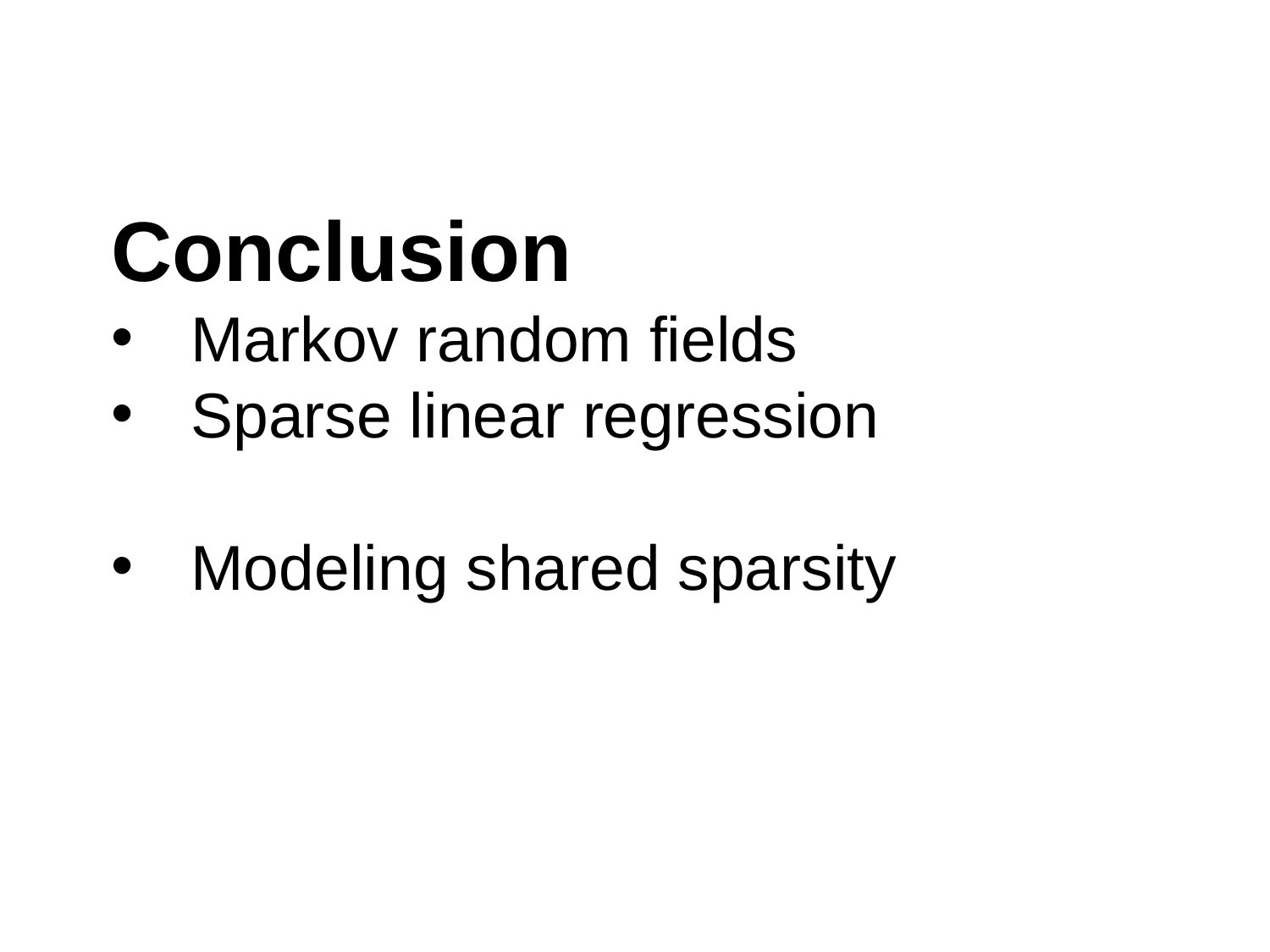

Conclusion
Markov random fields
Sparse linear regression

Modeling shared sparsity